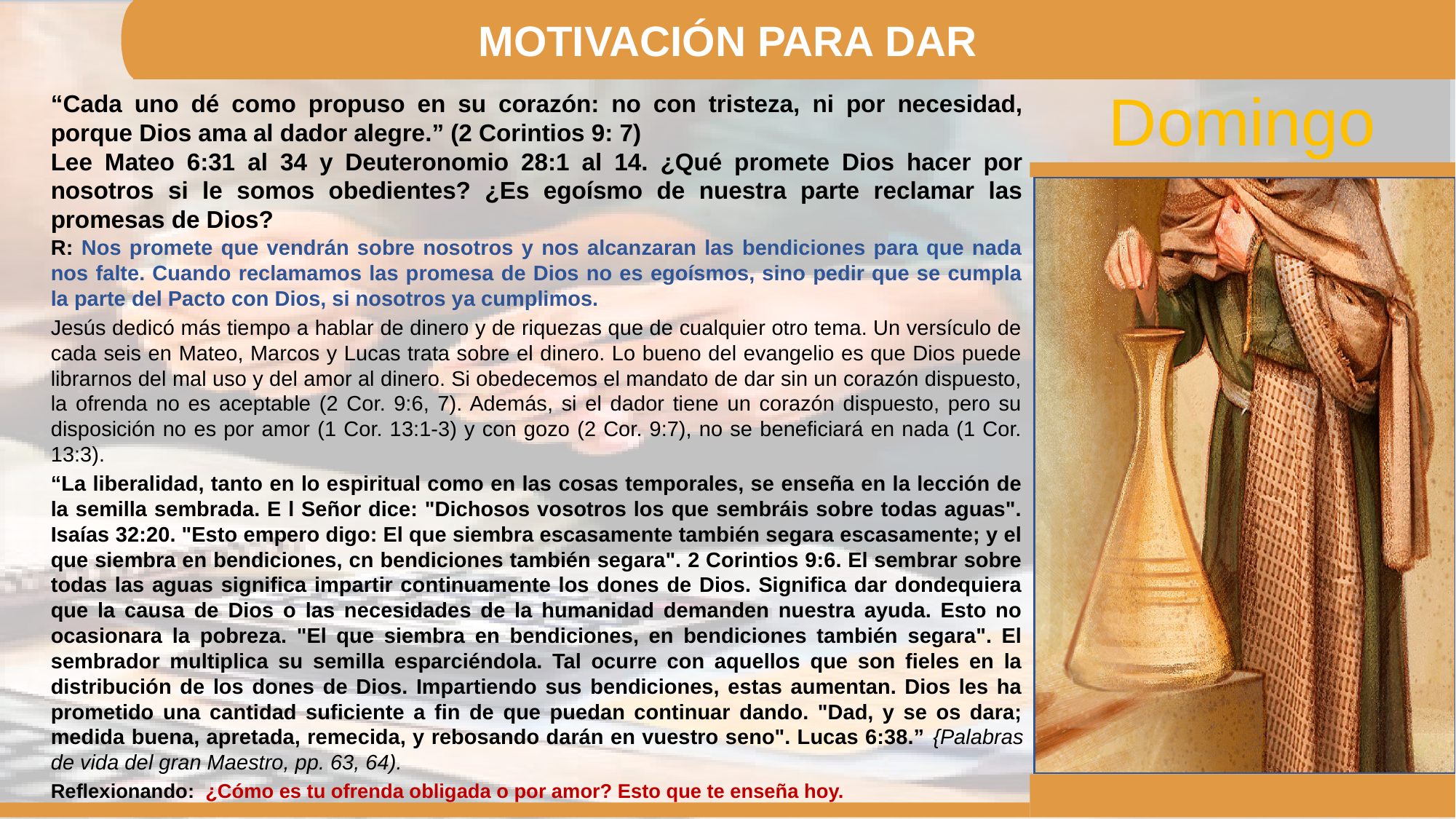

MOTIVACIÓN PARA DAR
“Cada uno dé como propuso en su corazón: no con tristeza, ni por necesidad, porque Dios ama al dador alegre.” (2 Corintios 9: 7)
Lee Mateo 6:31 al 34 y Deuteronomio 28:1 al 14. ¿Qué promete Dios hacer por nosotros si le somos obedientes? ¿Es egoísmo de nuestra parte reclamar las promesas de Dios?

R: Nos promete que vendrán sobre nosotros y nos alcanzaran las bendiciones para que nada nos falte. Cuando reclamamos las promesa de Dios no es egoísmos, sino pedir que se cumpla la parte del Pacto con Dios, si nosotros ya cumplimos.
Jesús dedicó más tiempo a hablar de dinero y de riquezas que de cualquier otro tema. Un versículo de cada seis en Mateo, Marcos y Lucas trata sobre el dinero. Lo bueno del evangelio es que Dios puede librarnos del mal uso y del amor al dinero. Si obedecemos el mandato de dar sin un corazón dispuesto, la ofrenda no es aceptable (2 Cor. 9:6, 7). Además, si el dador tiene un corazón dispuesto, pero su disposición no es por amor (1 Cor. 13:1-3) y con gozo (2 Cor. 9:7), no se beneficiará en nada (1 Cor. 13:3).
“La liberalidad, tanto en lo espiritual como en las cosas temporales, se enseña en la lección de la semilla sembrada. E l Señor dice: "Dichosos vosotros los que sembráis sobre todas aguas". Isaías 32:20. "Esto empero digo: El que siembra escasamente también segara escasamente; y el que siembra en bendiciones, cn bendiciones también segara". 2 Corintios 9:6. El sembrar sobre todas las aguas significa impartir continuamente los dones de Dios. Significa dar dondequiera que la causa de Dios o las necesidades de la humanidad demanden nuestra ayuda. Esto no ocasionara la pobreza. "El que siembra en bendiciones, en bendiciones también segara". El sembrador multiplica su semilla esparciéndola. Tal ocurre con aquellos que son fieles en la distribución de los dones de Dios. Impartiendo sus bendiciones, estas aumentan. Dios les ha prometido una cantidad suficiente a fin de que puedan continuar dando. "Dad, y se os dara; medida buena, apretada, remecida, y rebosando darán en vuestro seno". Lucas 6:38.” {Palabras de vida del gran Maestro, pp. 63, 64).
Reflexionando:  ¿Cómo es tu ofrenda obligada o por amor? Esto que te enseña hoy.